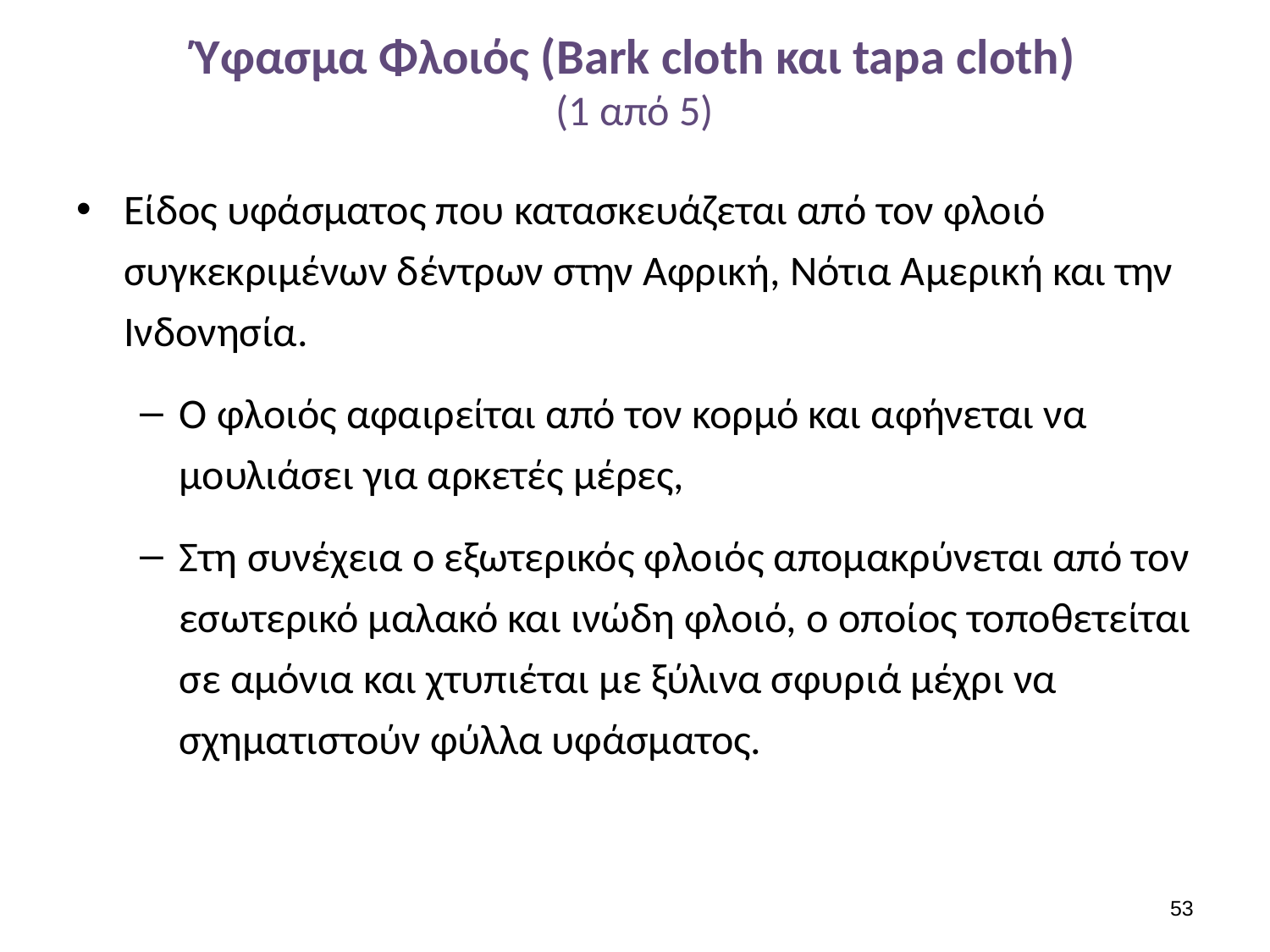

# Ύφασμα Φλοιός (Bark cloth και tapa cloth) (1 από 5)
Είδος υφάσματος που κατασκευάζεται από τον φλοιό συγκεκριμένων δέντρων στην Αφρική, Νότια Αμερική και την Ινδονησία.
Ο φλοιός αφαιρείται από τον κορμό και αφήνεται να μουλιάσει για αρκετές μέρες,
Στη συνέχεια ο εξωτερικός φλοιός απομακρύνεται από τον εσωτερικό μαλακό και ινώδη φλοιό, ο οποίος τοποθετείται σε αμόνια και χτυπιέται με ξύλινα σφυριά μέχρι να σχηματιστούν φύλλα υφάσματος.
53